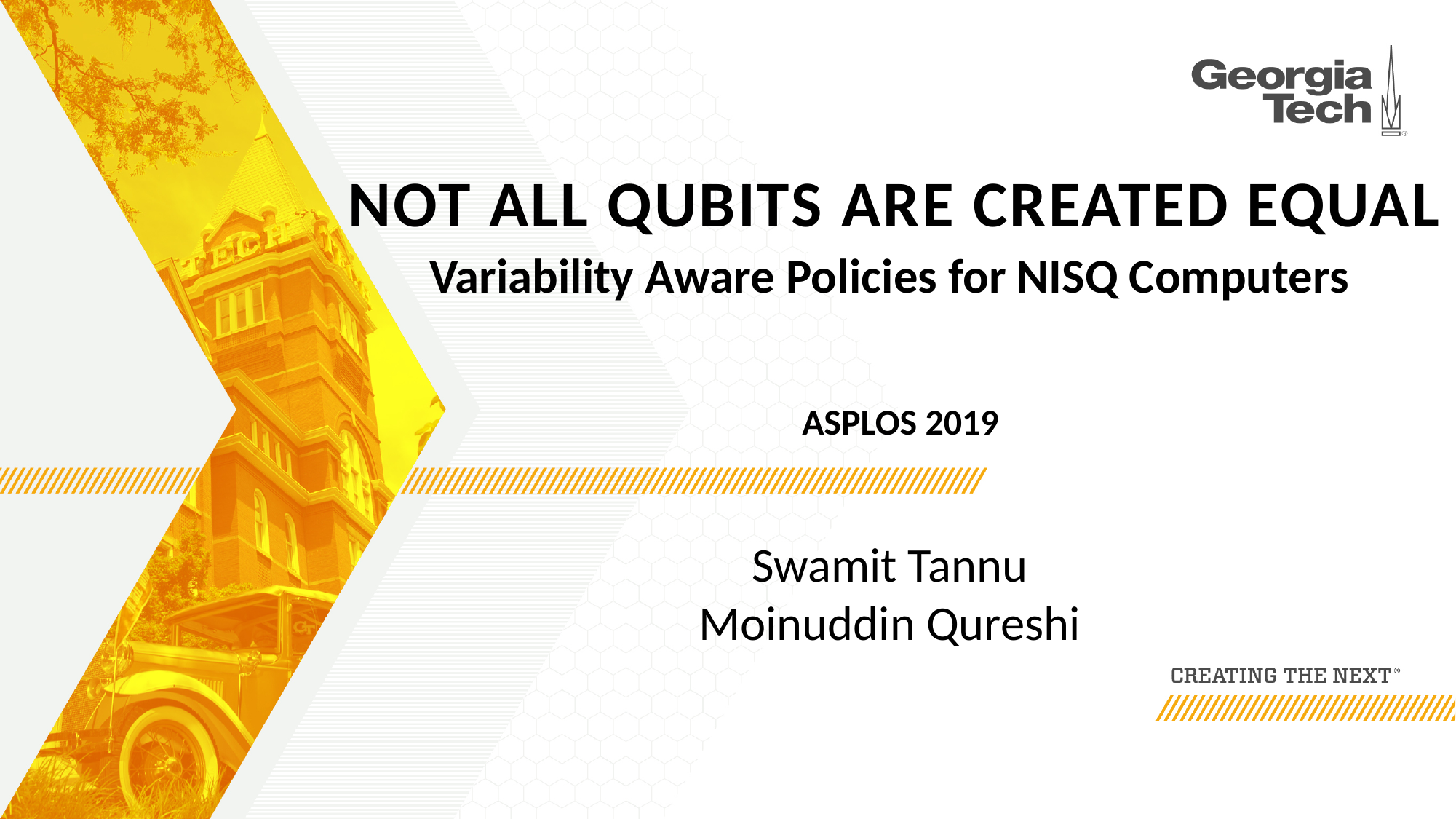

# NoT All QuBITs Are created Equal
Variability Aware Policies for NISQ Computers
ASPLOS 2019
Swamit Tannu
Moinuddin Qureshi